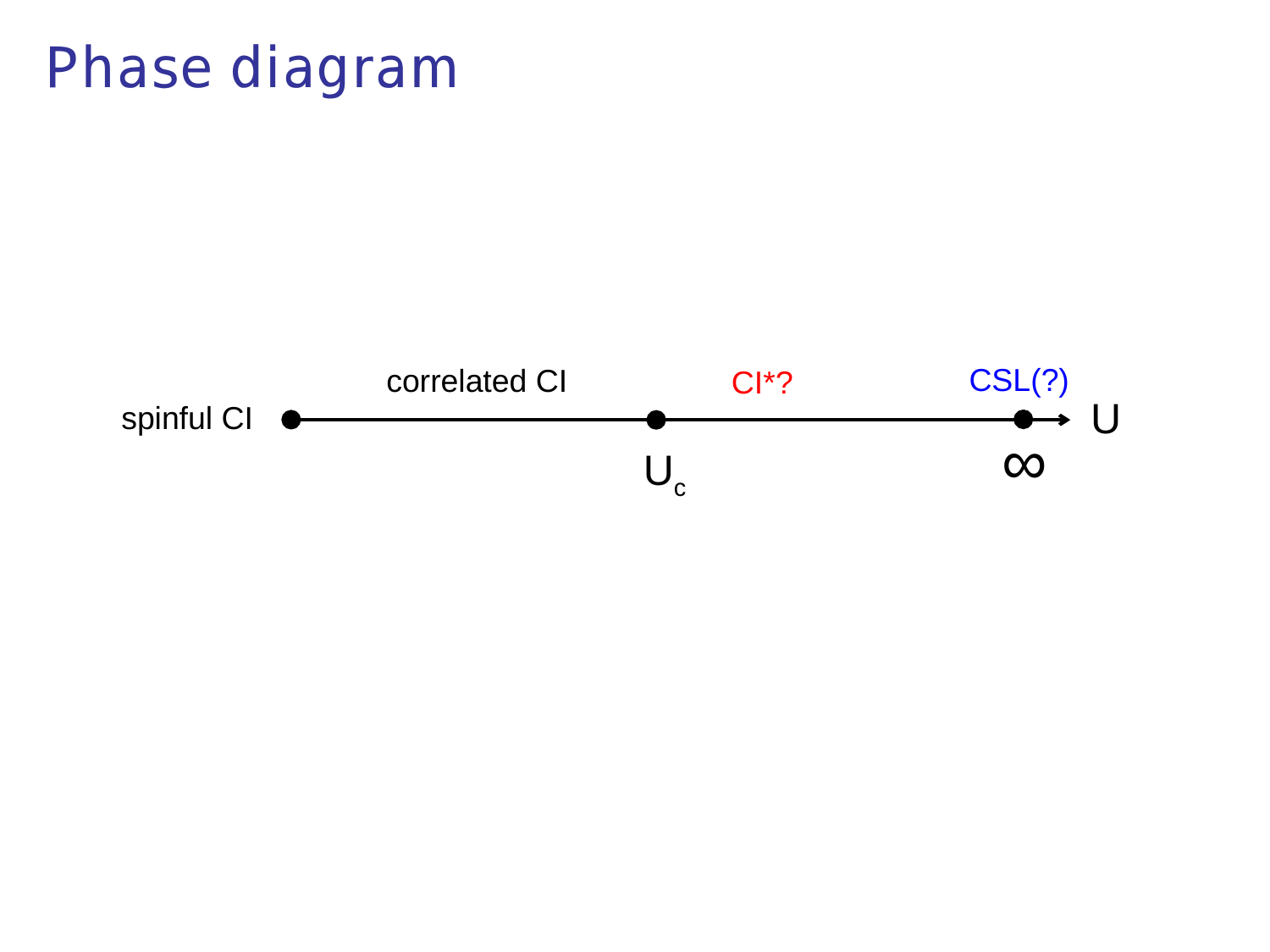

Phase diagram
CSL(?)
correlated CI
CI*?
U
spinful CI

∞
Uc